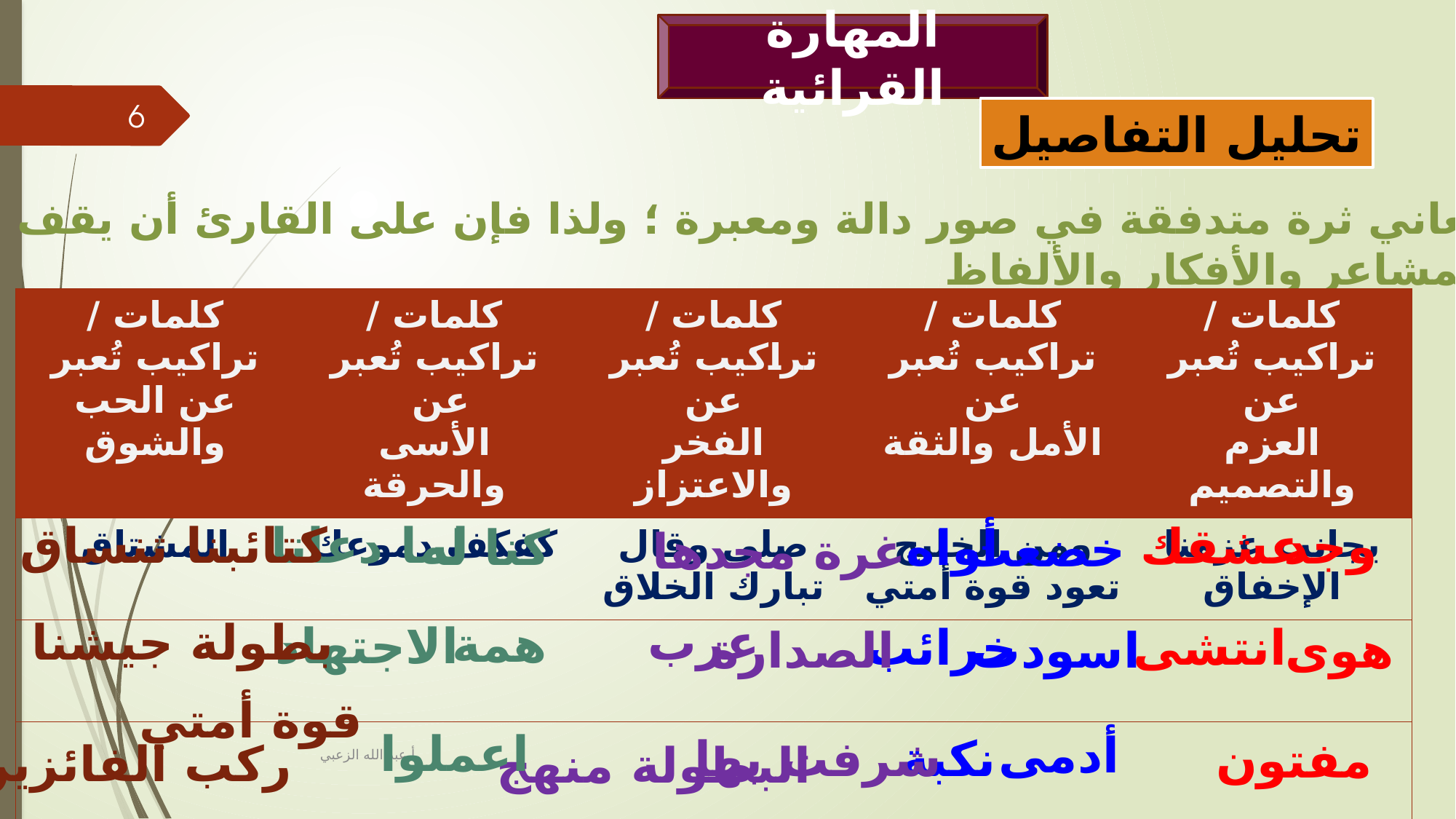

المهارة القرائية
6
تحليل التفاصيل
يرسم الشعراء بالكلمات معاني ثرة متدفقة في صور دالة ومعبرة ؛ ولذا فإن على القارئ أن يقف متأملاً متفكراً وعليه أن يجد
الروابط والعلاقات بين المشاعر والأفكار والألفاظ :
| كلمات / تراكيب تُعبر عن الحب والشوق | كلمات / تراكيب تُعبر عن الأسى والحرقة | كلمات / تراكيب تُعبر عن الفخر والاعتزاز | كلمات / تراكيب تُعبر عن الأمل والثقة | كلمات / تراكيب تُعبر عن العزم والتصميم |
| --- | --- | --- | --- | --- |
| المشتاق | كفكف دموعك | صلى وقال تبارك الخلاق | ومن الخليج تعود قوة أمتي | يجانب عزمنا الإخفاق |
|  |  |  |  |  |
|  |  |  |  |  |
|  |  |  |  |  |
كتائبنا تنساق
لما دعانا
عشقك
وجد
كنا له
أواه
خضعت
غرة مجدها
بطولة جيشنا
عرب
همة
الاجتهاد
خرائب
انتشى
اسودت
هوى
الصدارة
قوة أمتي
اعملوا
أدمى
شرفت بها
نكبة
مفتون
ركب الفائزين
البطولة منهج
أ عبد الله الزعبي